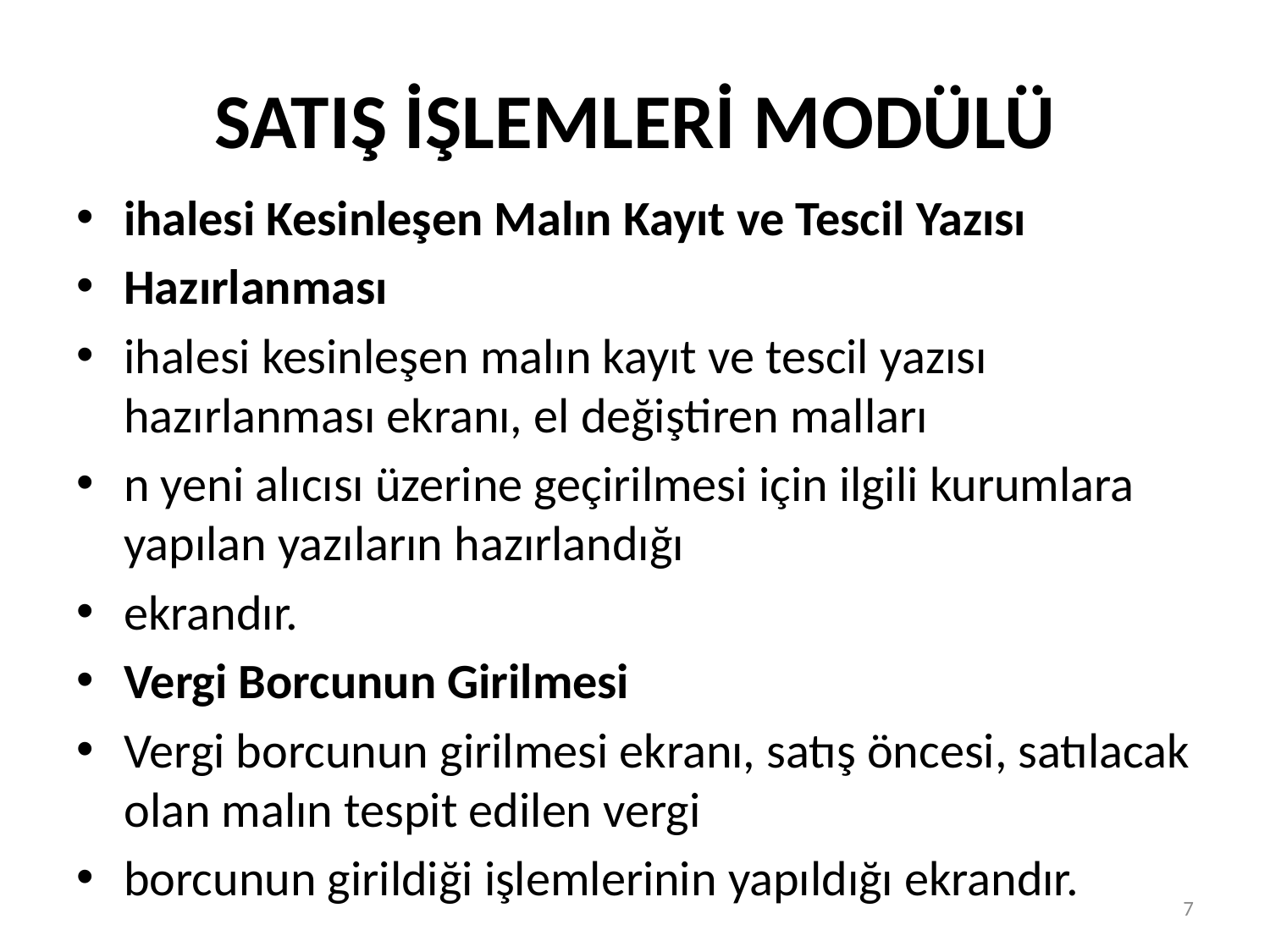

# SATIŞ İŞLEMLERİ MODÜLÜ
ihalesi Kesinleşen Malın Kayıt ve Tescil Yazısı
Hazırlanması
ihalesi kesinleşen malın kayıt ve tescil yazısı hazırlanması ekranı, el değiştiren malları
n yeni alıcısı üzerine geçirilmesi için ilgili kurumlara yapılan yazıların hazırlandığı
ekrandır.
Vergi Borcunun Girilmesi
Vergi borcunun girilmesi ekranı, satış öncesi, satılacak olan malın tespit edilen vergi
borcunun girildiği işlemlerinin yapıldığı ekrandır.
7